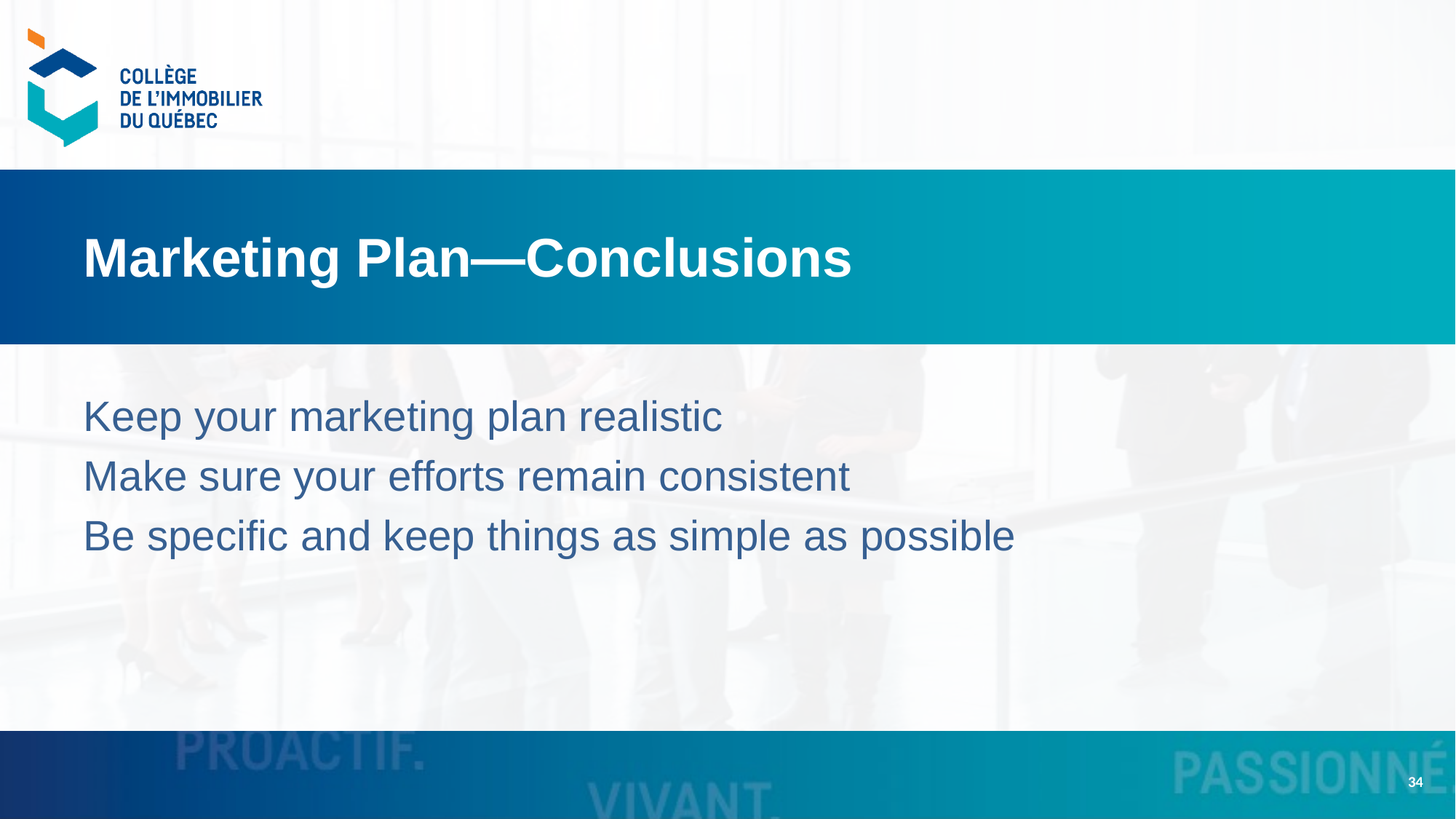

# Marketing Plan—Conclusions
Keep your marketing plan realistic
Make sure your efforts remain consistent
Be specific and keep things as simple as possible
34